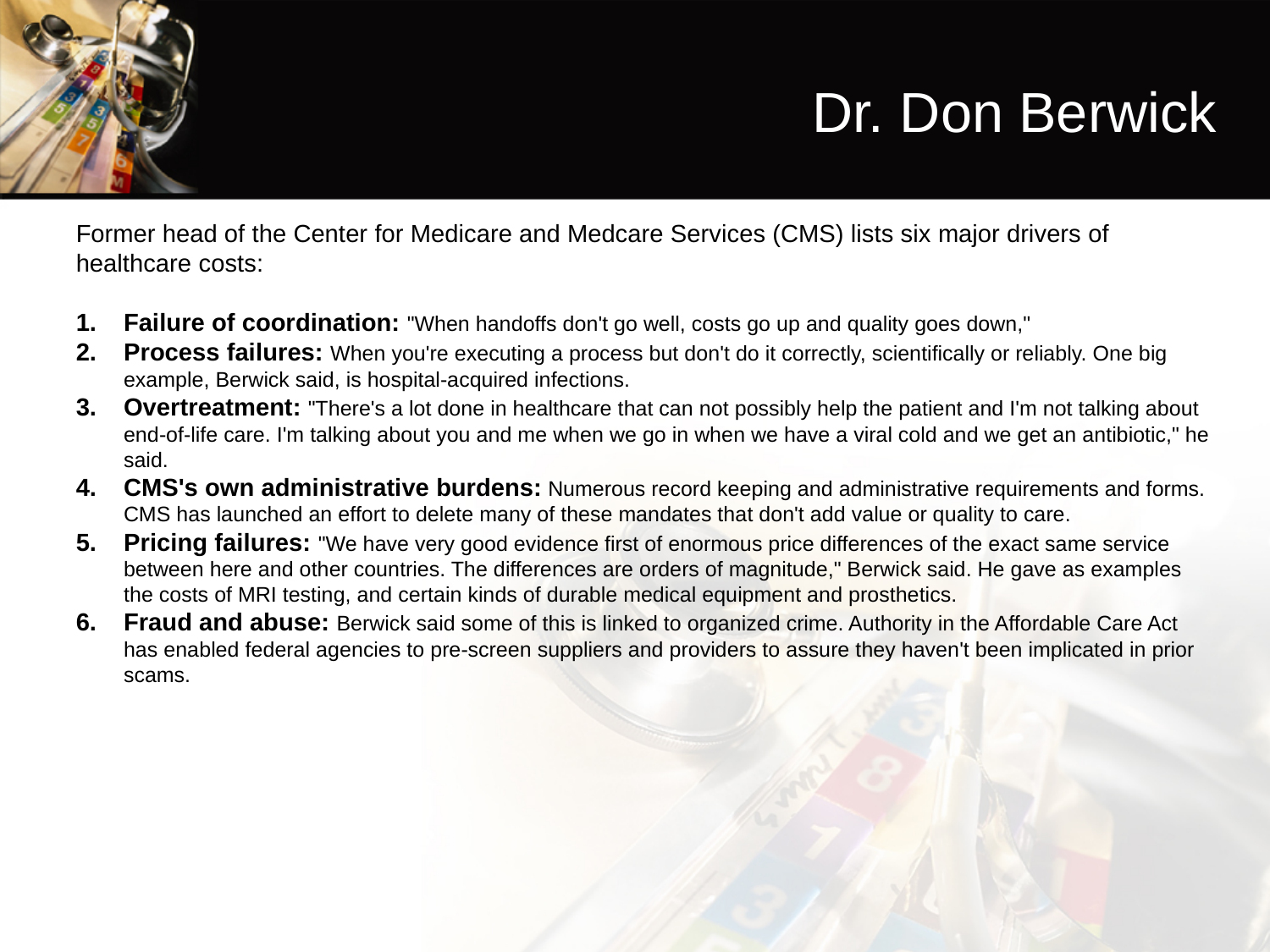

# Dr. Don Berwick
Former head of the Center for Medicare and Medcare Services (CMS) lists six major drivers of healthcare costs:

Failure of coordination: "When handoffs don't go well, costs go up and quality goes down,"
Process failures: When you're executing a process but don't do it correctly, scientifically or reliably. One big example, Berwick said, is hospital-acquired infections.
Overtreatment: "There's a lot done in healthcare that can not possibly help the patient and I'm not talking about end-of-life care. I'm talking about you and me when we go in when we have a viral cold and we get an antibiotic," he said.
CMS's own administrative burdens: Numerous record keeping and administrative requirements and forms. CMS has launched an effort to delete many of these mandates that don't add value or quality to care.
Pricing failures: "We have very good evidence first of enormous price differences of the exact same service between here and other countries. The differences are orders of magnitude," Berwick said. He gave as examples the costs of MRI testing, and certain kinds of durable medical equipment and prosthetics.
Fraud and abuse: Berwick said some of this is linked to organized crime. Authority in the Affordable Care Act has enabled federal agencies to pre-screen suppliers and providers to assure they haven't been implicated in prior scams.